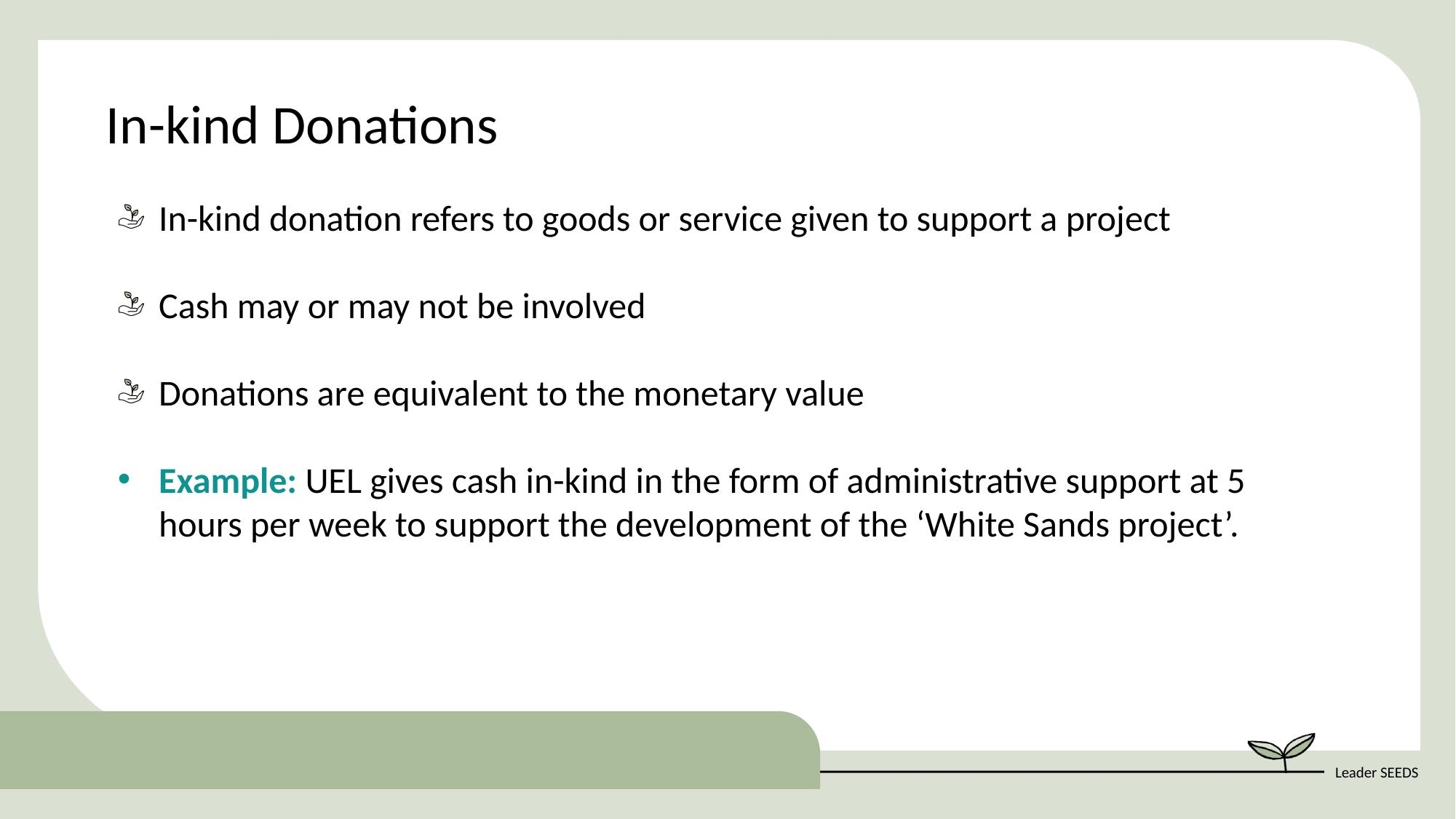

In-kind Donations
In-kind donation refers to goods or service given to support a project

Cash may or may not be involved

Donations are equivalent to the monetary value

Example: UEL gives cash in-kind in the form of administrative support at 5 hours per week to support the development of the ‘White Sands project’.